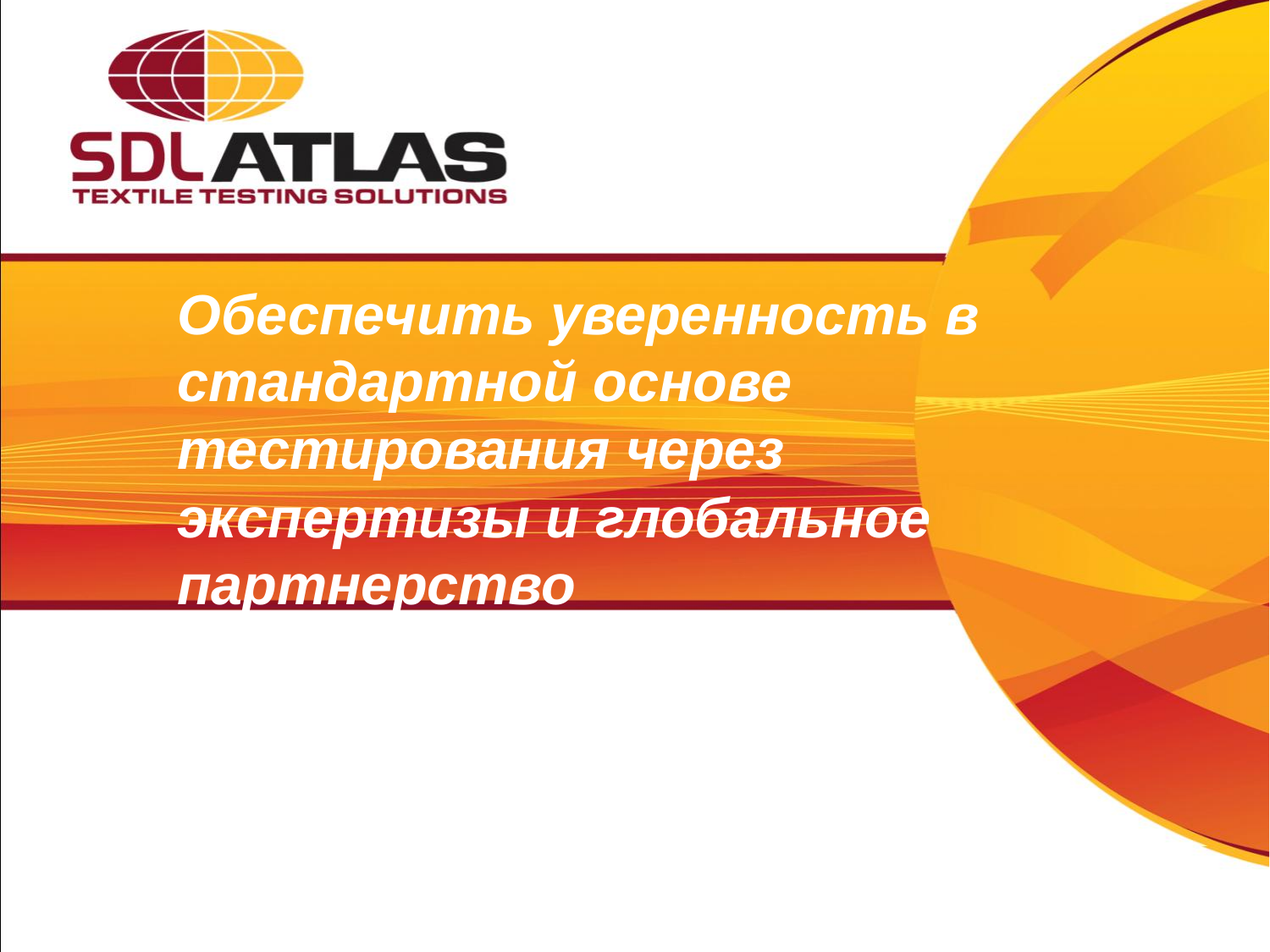

Обеспечить уверенность в стандартной основе тестирования через экспертизы и глобальное партнерство